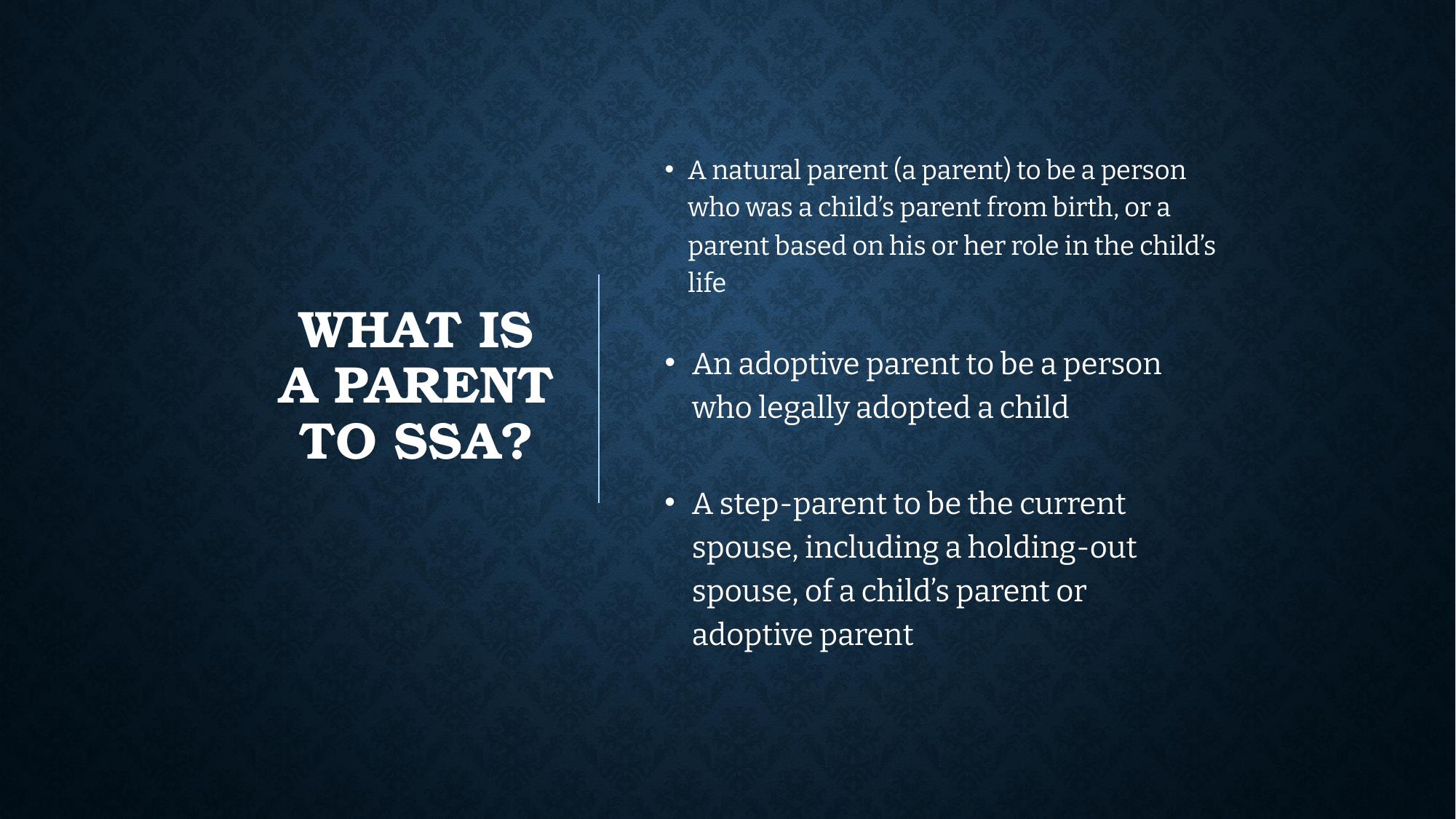

# What is A parent to ssa?
A natural parent (a parent) to be a person who was a child’s parent from birth, or a parent based on his or her role in the child’s life

An adoptive parent to be a person who legally adopted a child
A step-parent to be the current spouse, including a holding-out spouse, of a child’s parent or adoptive parent